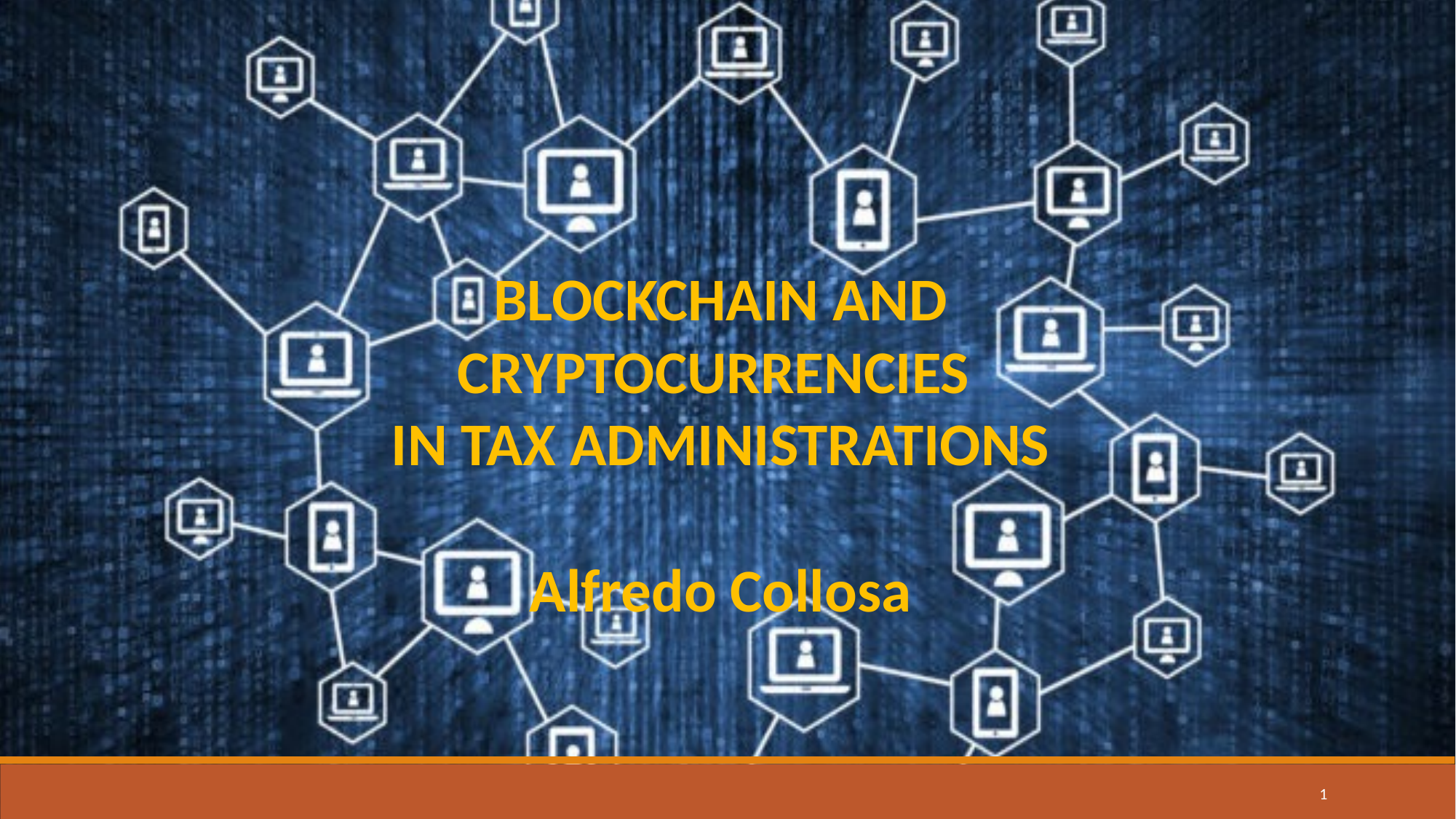

BLOCKCHAIN AND CRYPTOCURRENCIES
IN TAX ADMINISTRATIONS
Alfredo Collosa
1